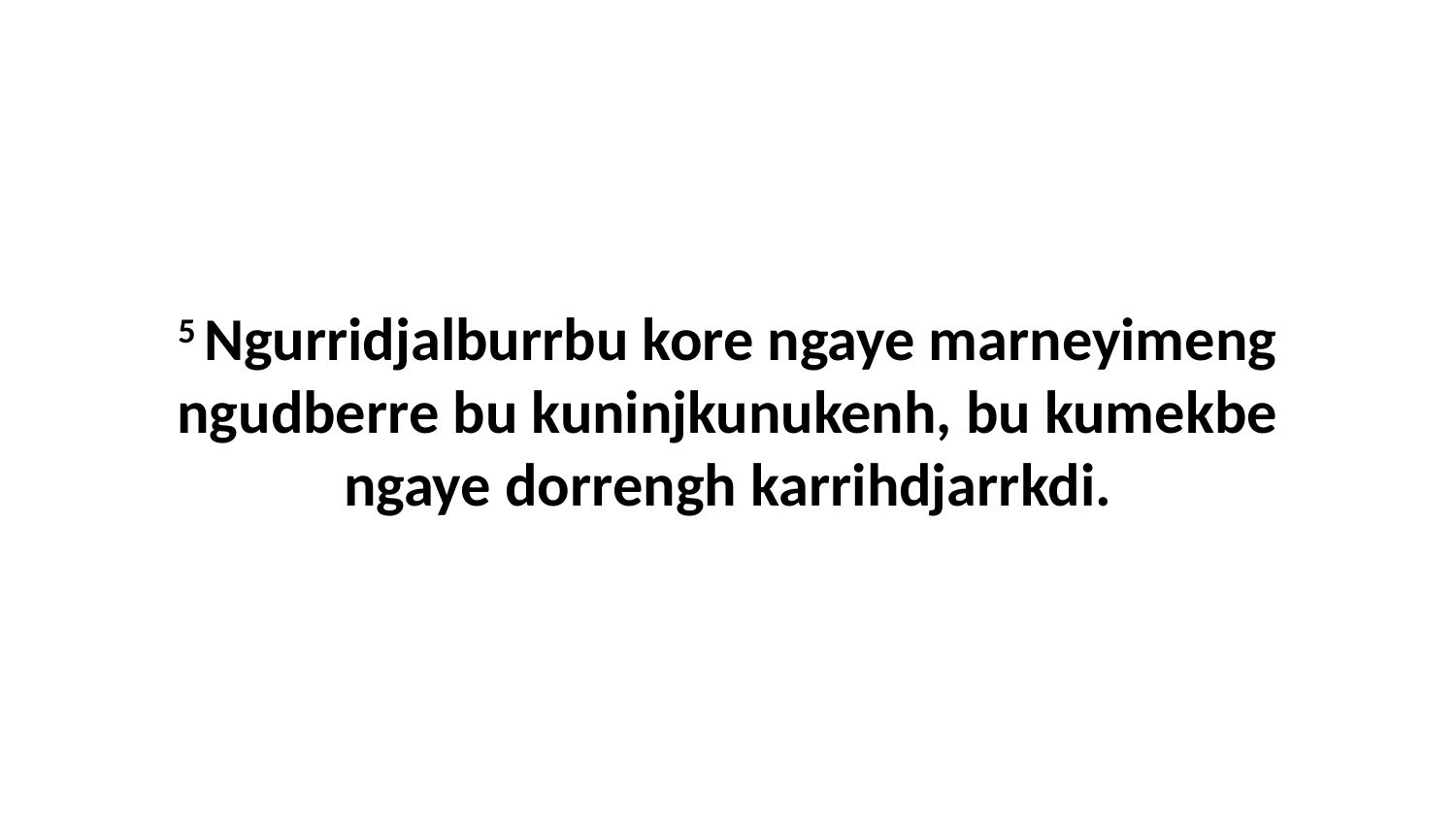

5 Ngurridjalburrbu kore ngaye marneyimeng ngudberre bu kuninjkunukenh, bu kumekbe ngaye dorrengh karrihdjarrkdi.